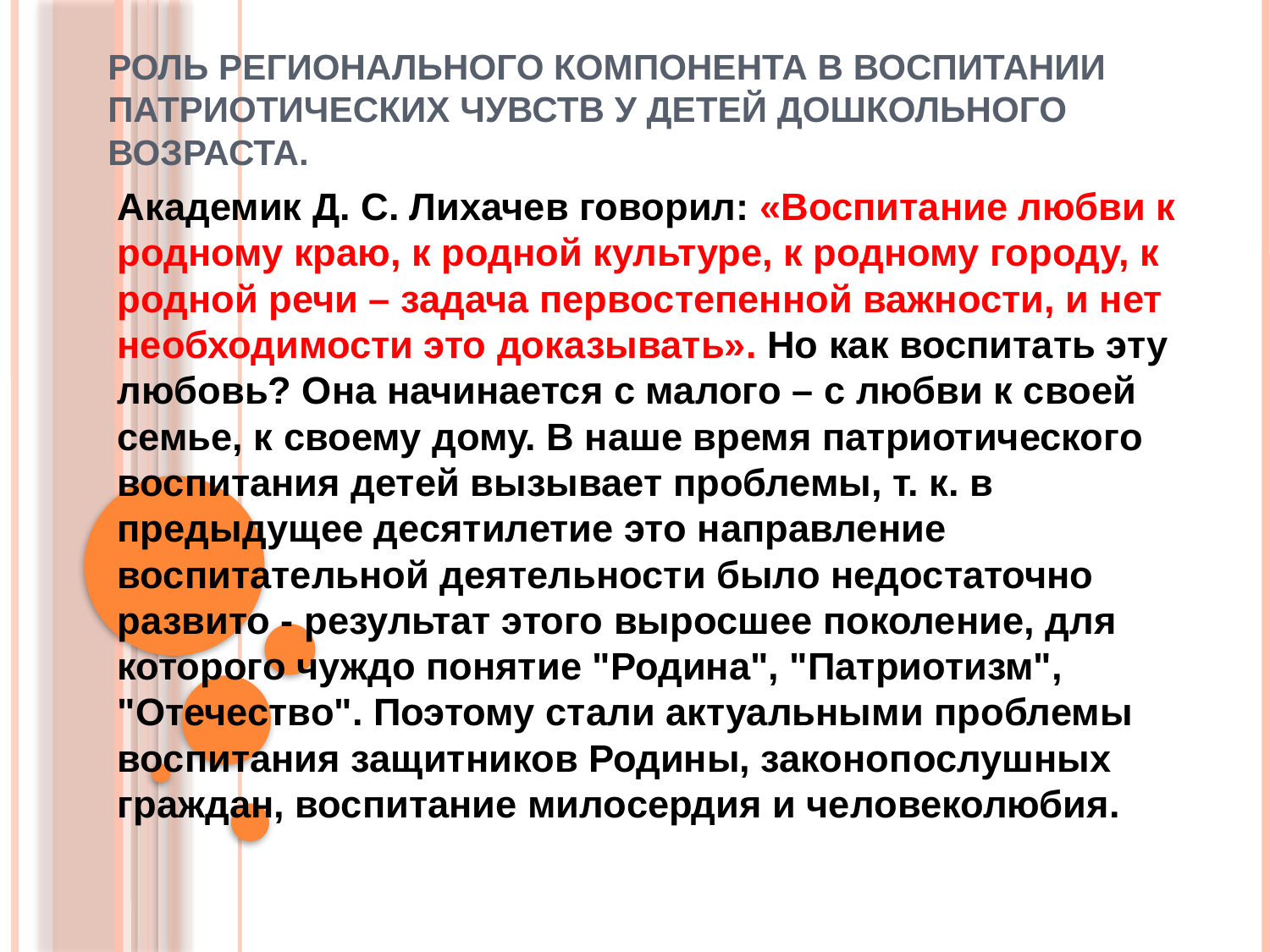

# Роль регионального компонента в воспитании патриотических чувств у детей дошкольного возраста.
Академик Д. С. Лихачев говорил: «Воспитание любви к родному краю, к родной культуре, к родному городу, к родной речи – задача первостепенной важности, и нет необходимости это доказывать». Но как воспитать эту любовь? Она начинается с малого – с любви к своей семье, к своему дому. В наше время патриотического воспитания детей вызывает проблемы, т. к. в предыдущее десятилетие это направление воспитательной деятельности было недостаточно развито - результат этого выросшее поколение, для которого чуждо понятие "Родина", "Патриотизм", "Отечество". Поэтому стали актуальными проблемы воспитания защитников Родины, законопослушных граждан, воспитание милосердия и человеколюбия.